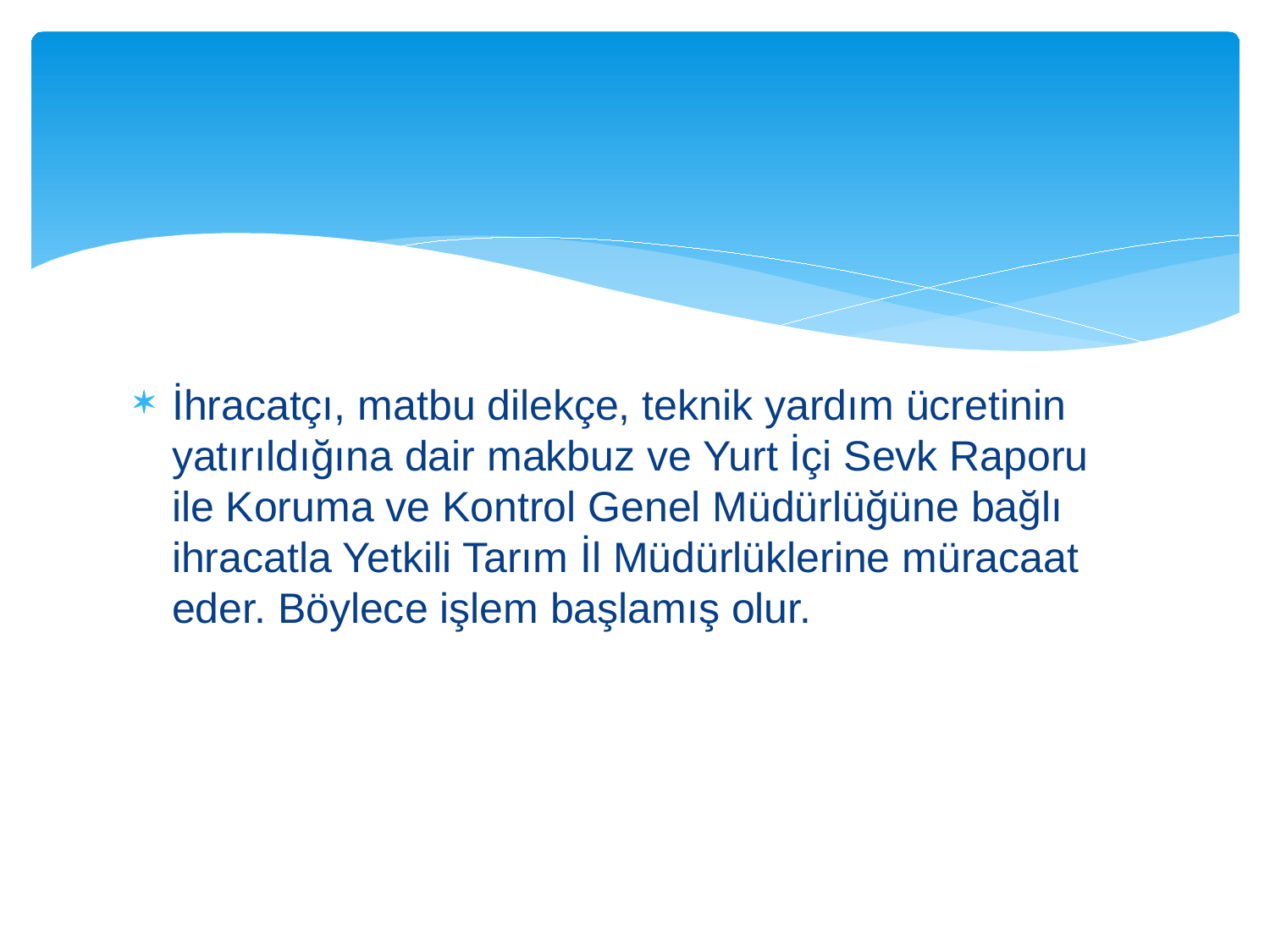

#
İhracatçı, matbu dilekçe, teknik yardım ücretinin yatırıldığına dair makbuz ve Yurt İçi Sevk Raporu ile Koruma ve Kontrol Genel Müdürlüğüne bağlı ihracatla Yetkili Tarım İl Müdürlüklerine müracaat eder. Böylece işlem başlamış olur.